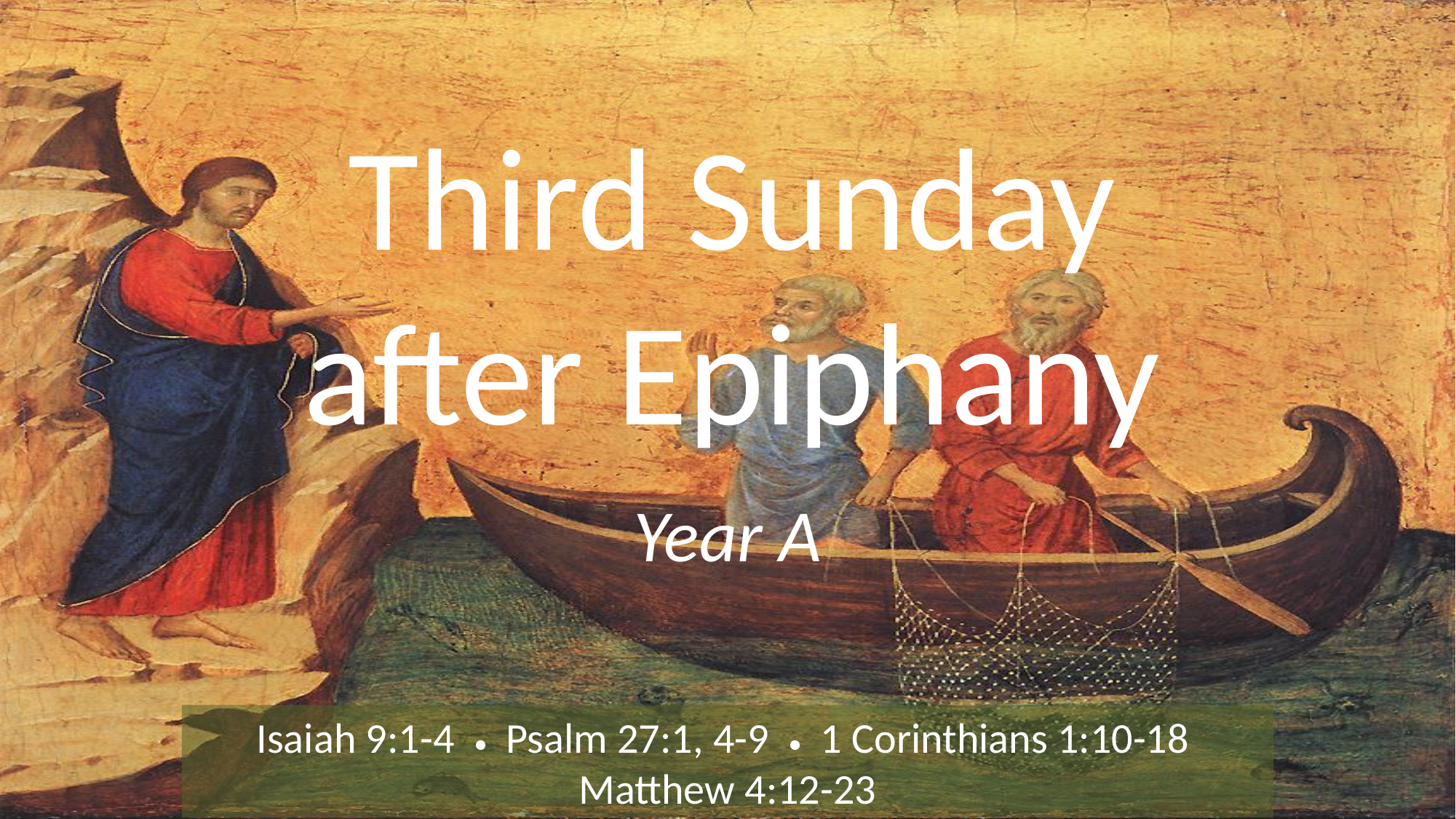

# Third Sunday after Epiphany
Year A
Isaiah 9:1-4  •   Psalm 27:1, 4-9  •   1 Corinthians 1:10-18
 Matthew 4:12-23